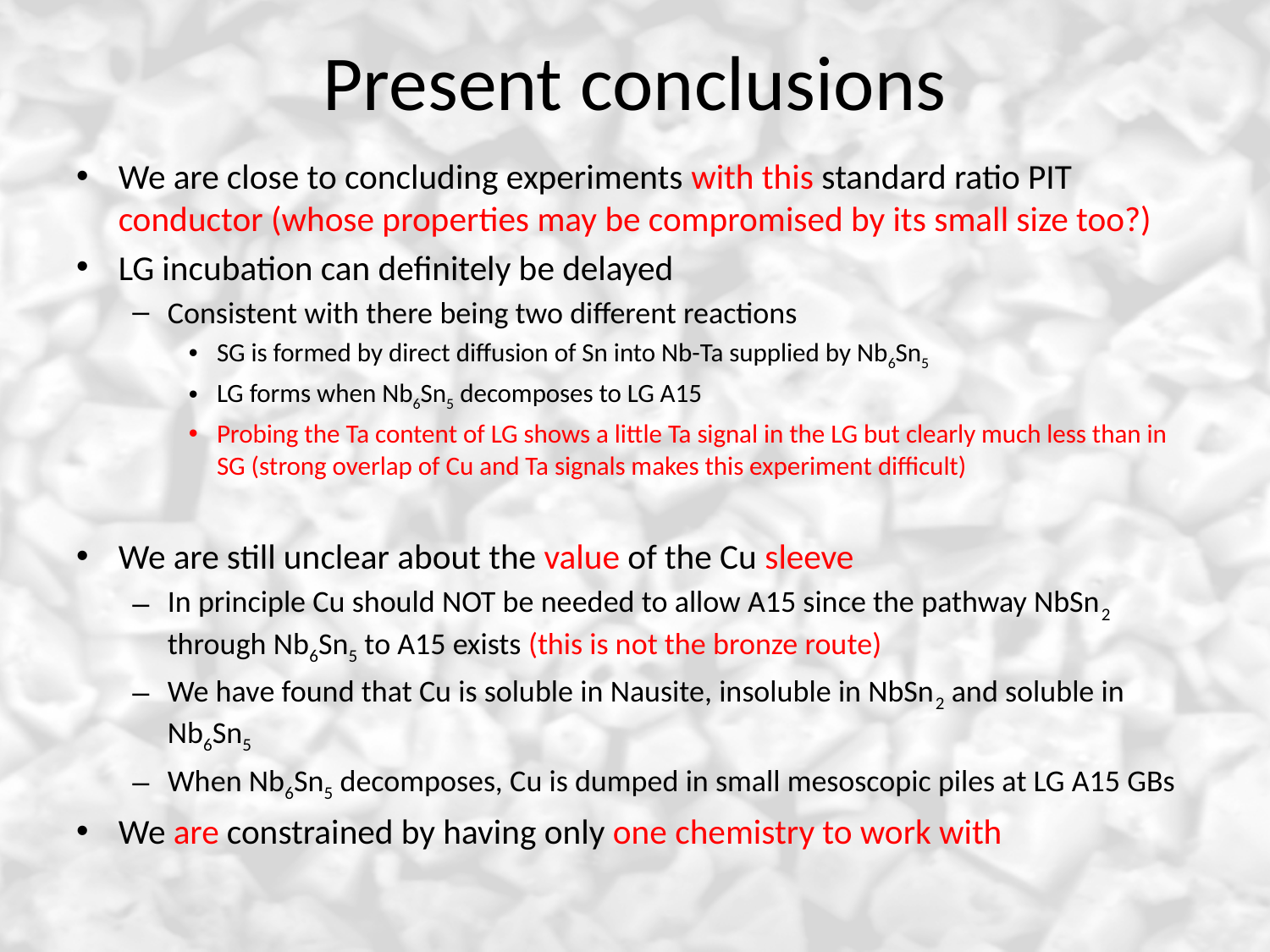

# Present conclusions
We are close to concluding experiments with this standard ratio PIT conductor (whose properties may be compromised by its small size too?)
LG incubation can definitely be delayed
Consistent with there being two different reactions
SG is formed by direct diffusion of Sn into Nb-Ta supplied by Nb6Sn5
LG forms when Nb6Sn5 decomposes to LG A15
Probing the Ta content of LG shows a little Ta signal in the LG but clearly much less than in SG (strong overlap of Cu and Ta signals makes this experiment difficult)

We are still unclear about the value of the Cu sleeve
In principle Cu should NOT be needed to allow A15 since the pathway NbSn2 through Nb6Sn5 to A15 exists (this is not the bronze route)
We have found that Cu is soluble in Nausite, insoluble in NbSn2 and soluble in Nb6Sn5
When Nb6Sn5 decomposes, Cu is dumped in small mesoscopic piles at LG A15 GBs
We are constrained by having only one chemistry to work with